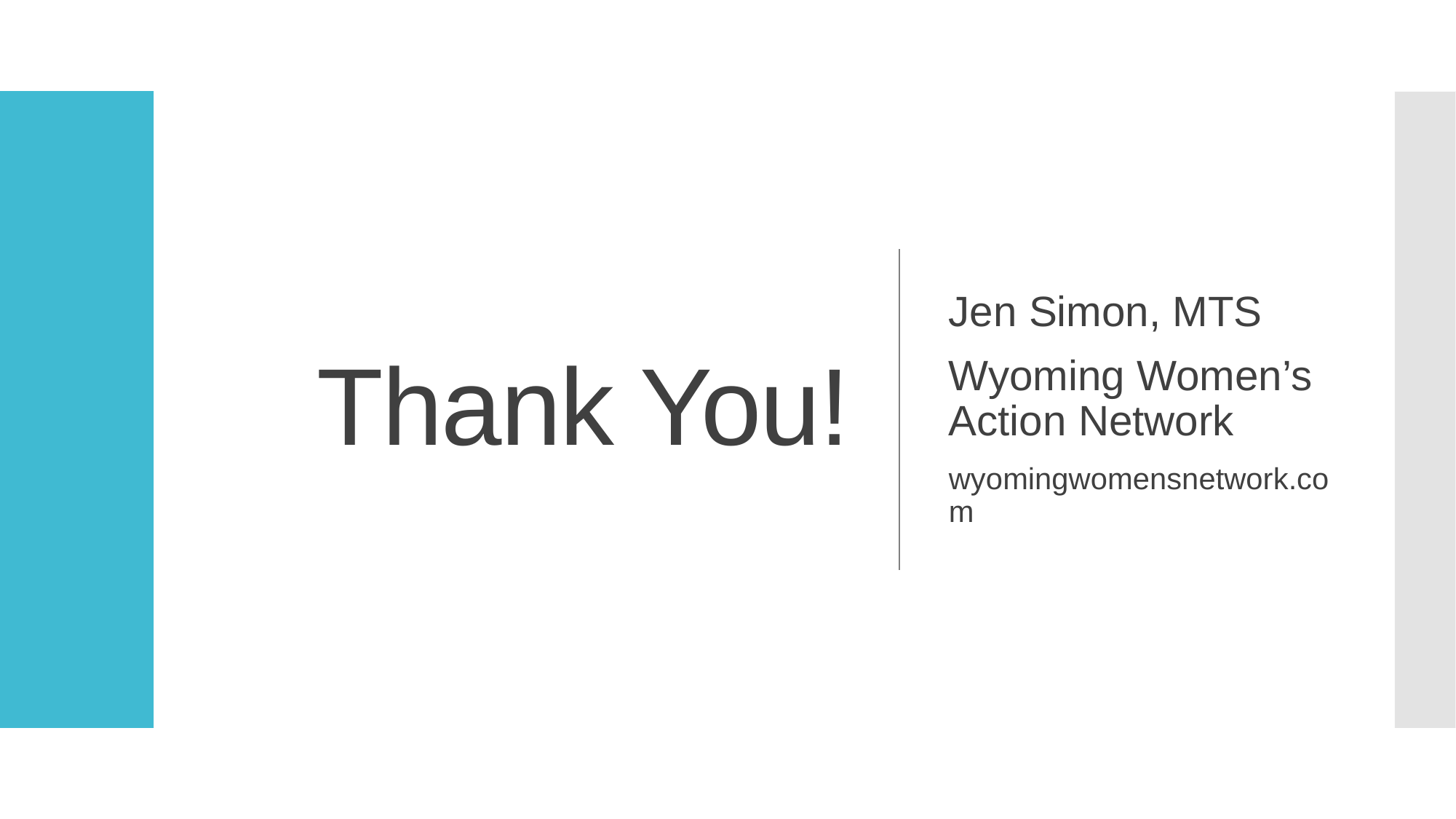

# Thank You!
Jen Simon, MTS
Wyoming Women’s Action Network
wyomingwomensnetwork.com